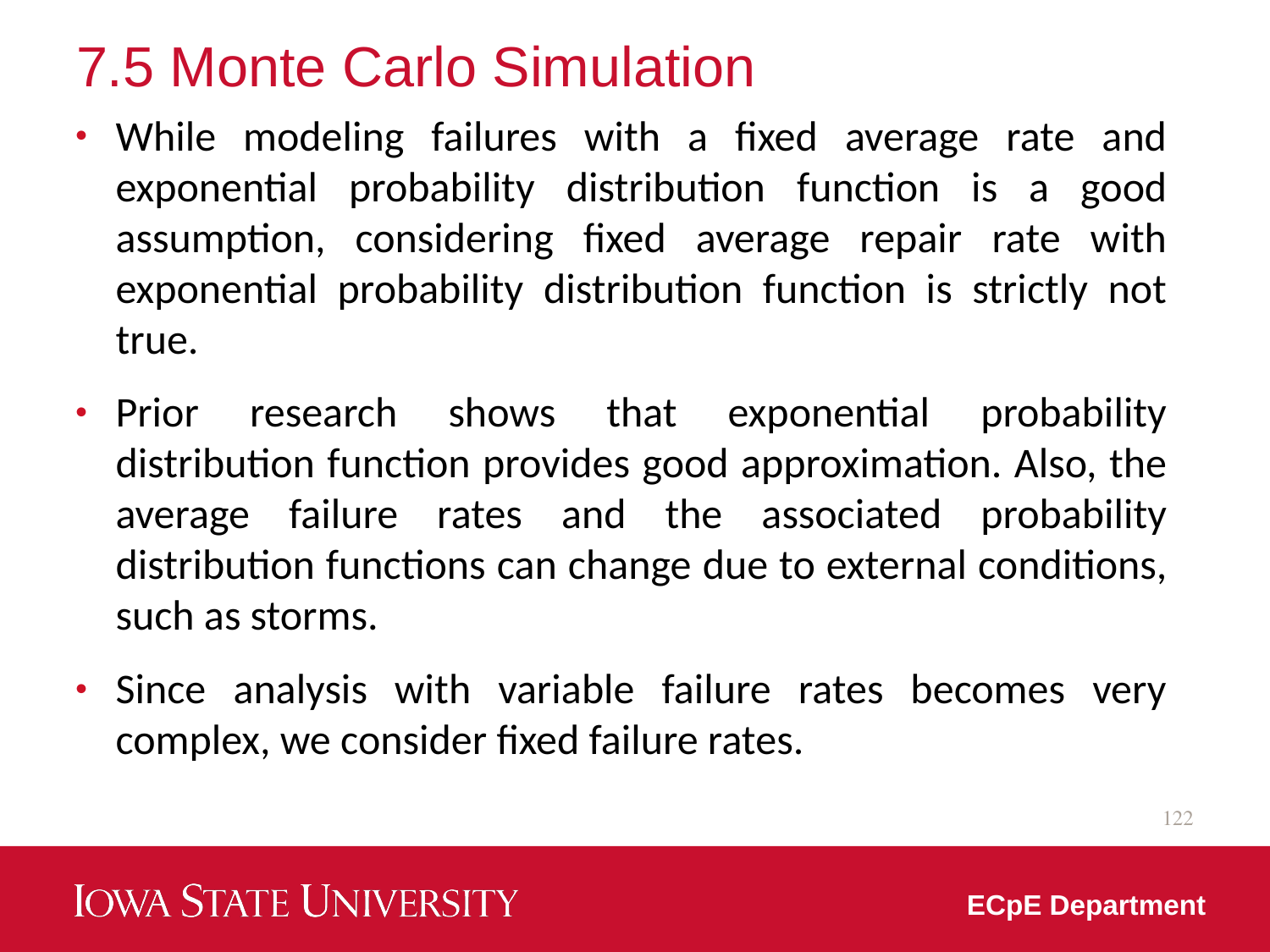

# 7.5 Monte Carlo Simulation
While modeling failures with a fixed average rate and exponential probability distribution function is a good assumption, considering fixed average repair rate with exponential probability distribution function is strictly not true.
Prior research shows that exponential probability distribution function provides good approximation. Also, the average failure rates and the associated probability distribution functions can change due to external conditions, such as storms.
Since analysis with variable failure rates becomes very complex, we consider fixed failure rates.

122
ECpE Department